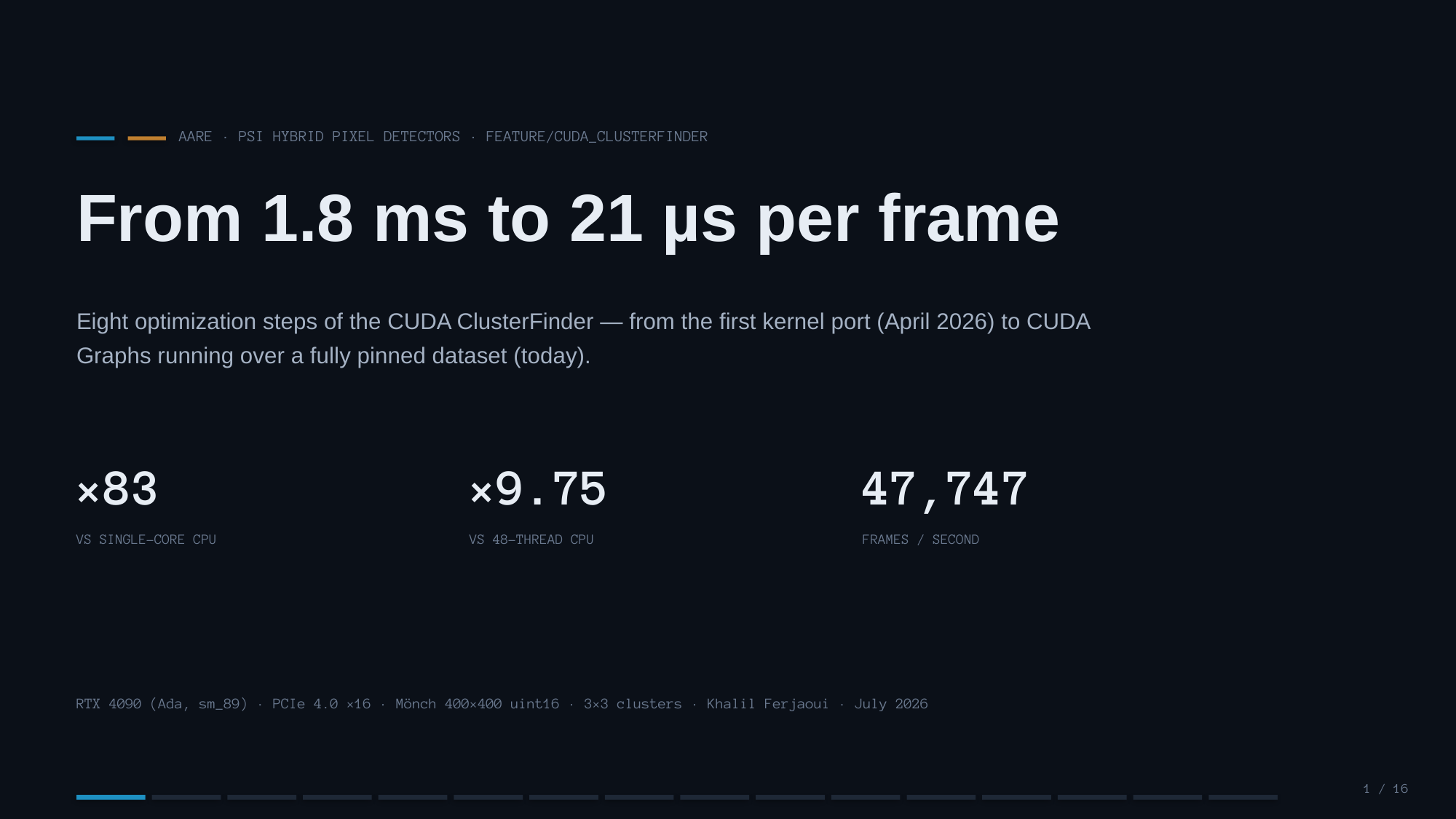

AARE · PSI HYBRID PIXEL DETECTORS · FEATURE/CUDA_CLUSTERFINDER

From 1.8 ms to 21 µs per frame
Eight optimization steps of the CUDA ClusterFinder — from the first kernel port (April 2026) to CUDA Graphs running over a fully pinned dataset (today).
×83
×9.75
47,747
VS SINGLE-CORE CPU
VS 48-THREAD CPU
FRAMES / SECOND
RTX 4090 (Ada, sm_89) · PCIe 4.0 ×16 · Mönch 400×400 uint16 · 3×3 clusters · Khalil Ferjaoui · July 2026
1 / 16